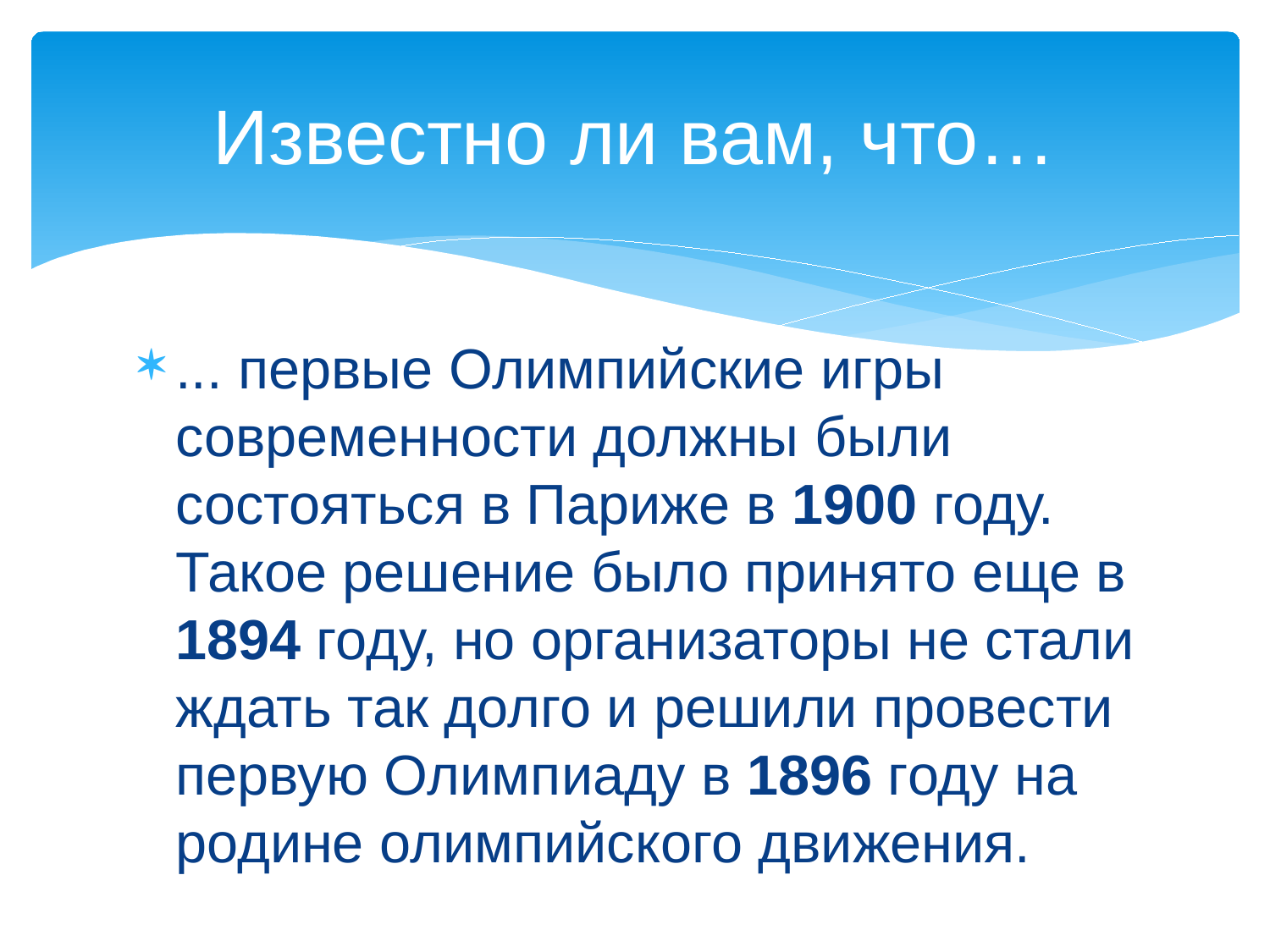

# Известно ли вам, что…
... первые Олимпийские игры современности должны были состояться в Париже в 1900 году. Такое решение было принято еще в 1894 году, но организаторы не стали ждать так долго и решили провести первую Олимпиаду в 1896 году на родине олимпийского движения.